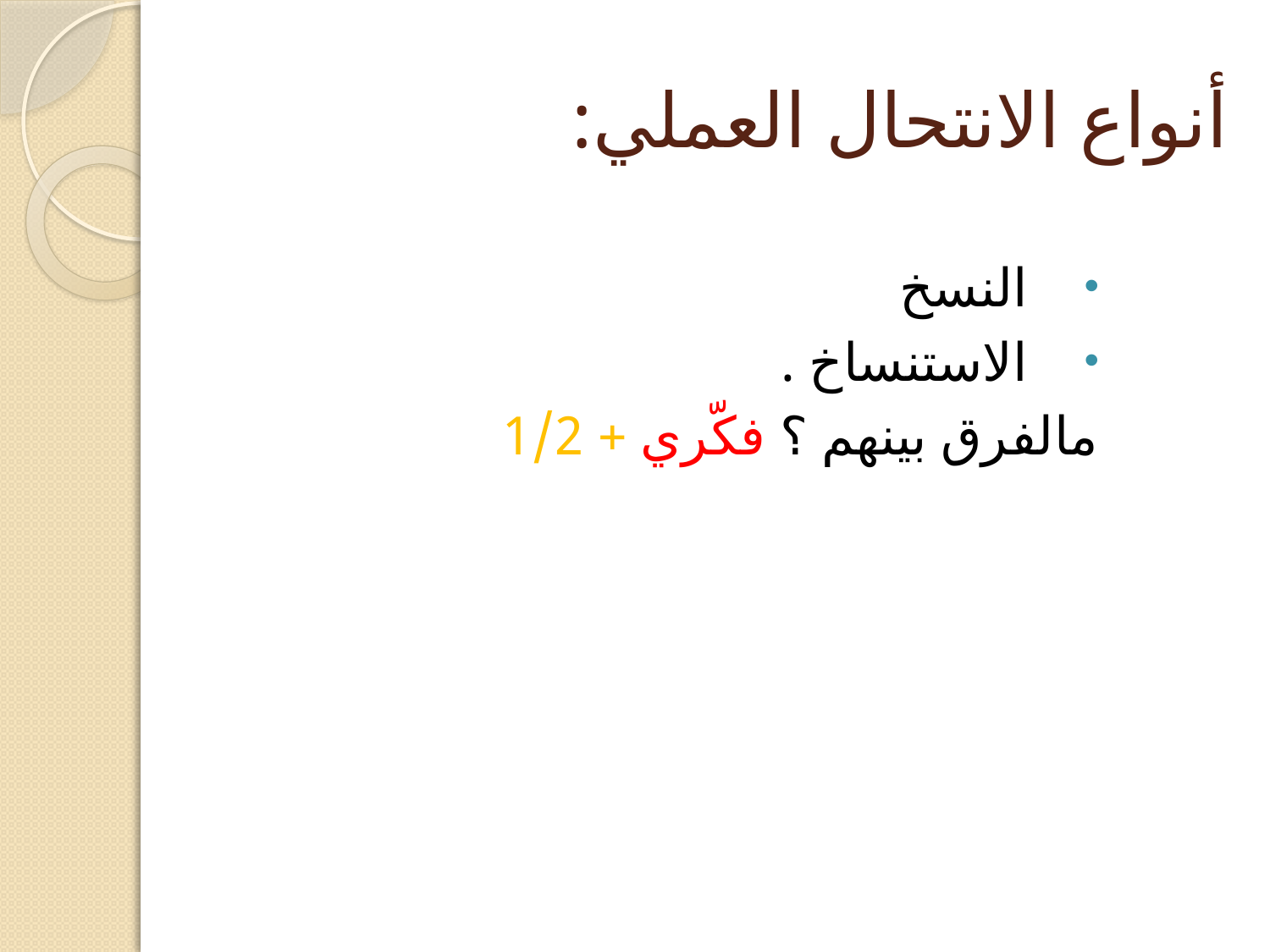

# أنواع الانتحال العملي:
النسخ
الاستنساخ .
مالفرق بينهم ؟ فكّري + 1/2